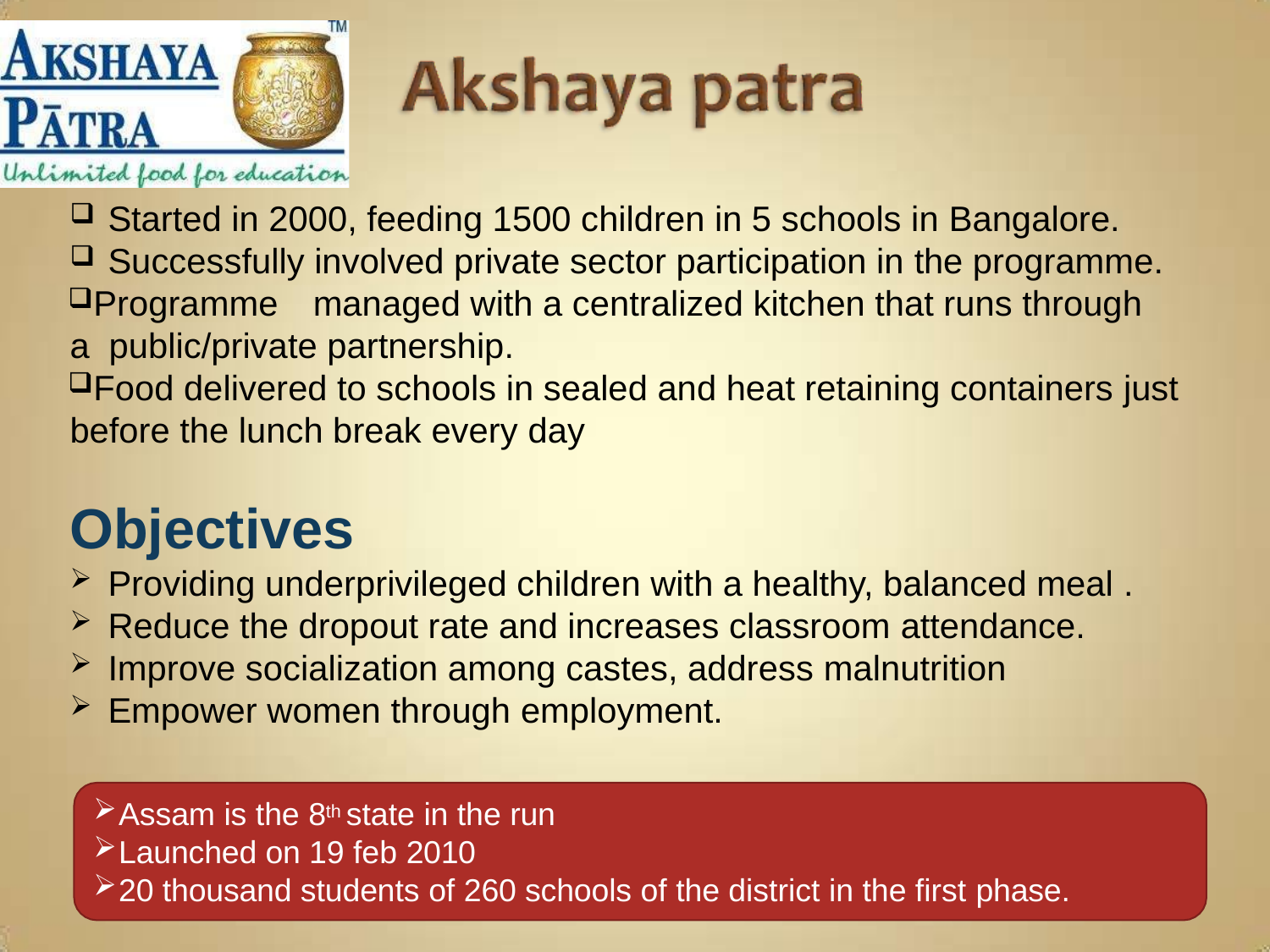

Started in 2000, feeding 1500 children in 5 schools in Bangalore.
Successfully involved private sector participation in the programme.
Programme	managed with a centralized kitchen that runs through a  public/private partnership.
Food delivered to schools in sealed and heat retaining containers just  before the lunch break every day

Objectives
Providing underprivileged children with a healthy, balanced meal .
Reduce the dropout rate and increases classroom attendance.
Improve socialization among castes, address malnutrition
Empower women through employment.

Assam is the 8th state in the run
Launched on 19 feb 2010
20 thousand students of 260 schools of the district in the first phase.